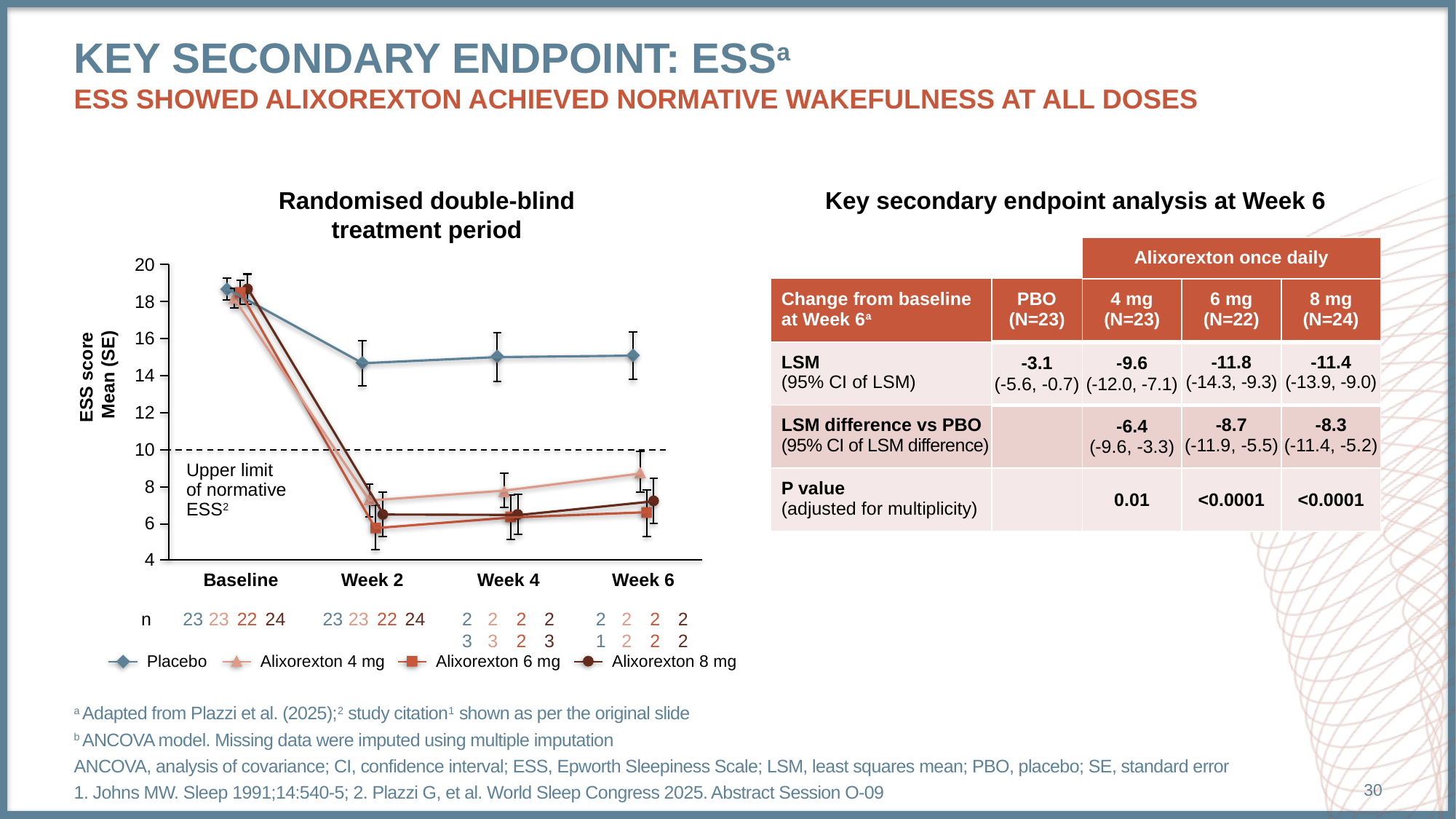

# Key Secondary Endpoint: ESSa ESS Showed Alixorexton Achieved Normative Wakefulness at All Doses
Randomised double-blind
treatment period
Key secondary endpoint analysis at Week 6
|  |  | Alixorexton once daily |  |  |
| --- | --- | --- | --- | --- |
| Change from baseline at Week 6a | PBO (N=23) | 4 mg (N=23) | 6 mg (N=22) | 8 mg (N=24) |
| LSM (95% CI of LSM) | -3.1 (-5.6, -0.7) | -9.6 (-12.0, -7.1) | -11.8 (-14.3, -9.3) | -11.4 (-13.9, -9.0) |
| LSM difference vs PBO (95% CI of LSM difference) |  | -6.4 (-9.6, -3.3) | -8.7 (-11.9, -5.5) | -8.3 (-11.4, -5.2) |
| P value (adjusted for multiplicity) |  | 0.01 | <0.0001 | <0.0001 |
20

18

16

ESS score
Mean (SE)

14
19.3
19.3
12
10
Upper limit
of normative
ESS2

8

6

4
Baseline
Week 2
Week 4
Week 6
n
23
23
22
24
23
23
22
24
23
23
22
23
21
22
22
22
Placebo
Alixorexton 4 mg
Alixorexton 6 mg
Alixorexton 8 mg

a Adapted from Plazzi et al. (2025);2 study citation1 shown as per the original slide
b ANCOVA model. Missing data were imputed using multiple imputation
ANCOVA, analysis of covariance; CI, confidence interval; ESS, Epworth Sleepiness Scale; LSM, least squares mean; PBO, placebo; SE, standard error
1. Johns MW. Sleep 1991;14:540-5; 2. Plazzi G, et al. World Sleep Congress 2025. Abstract Session O-09
30